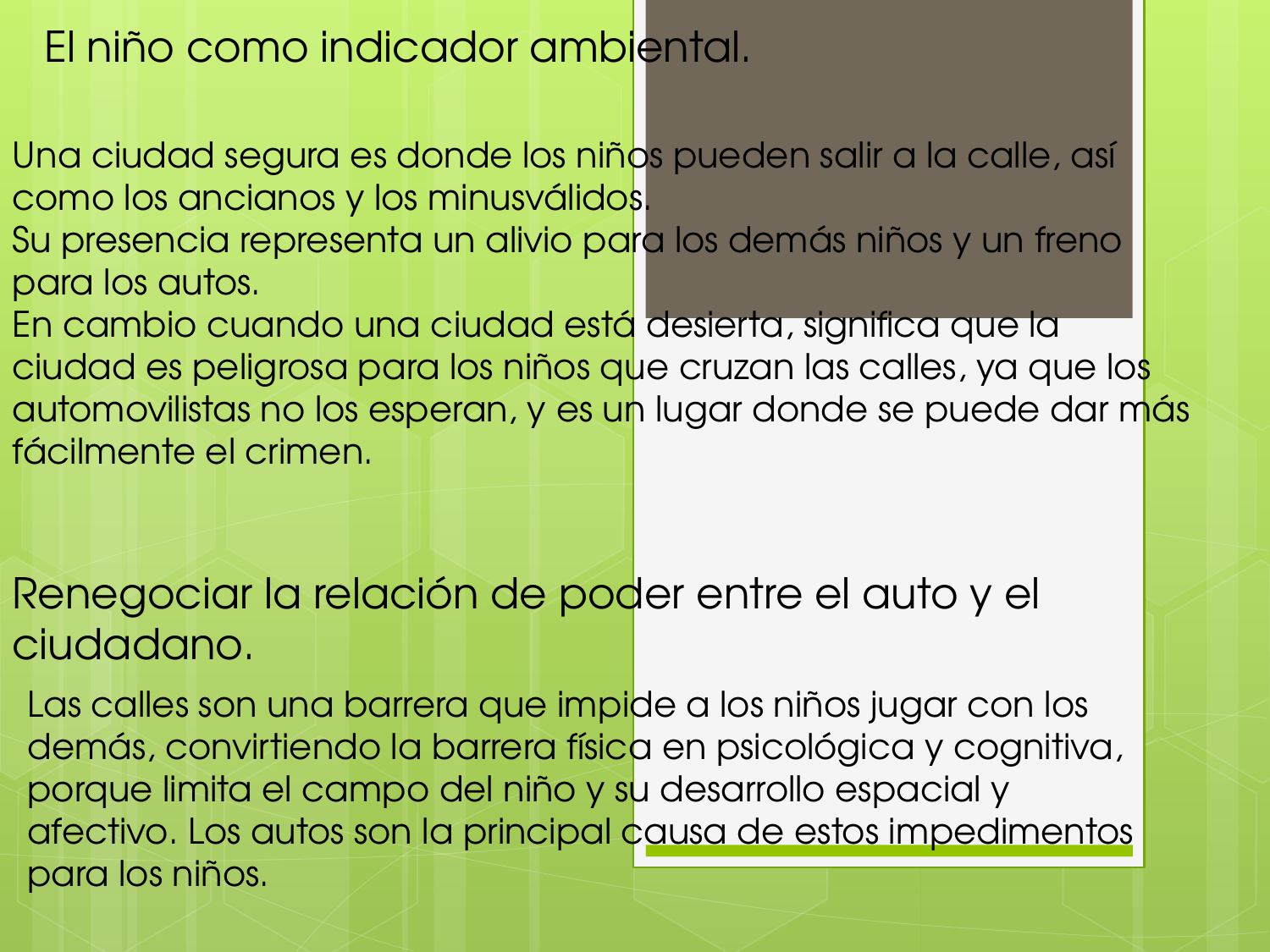

# El niño como indicador ambiental.
Una ciudad segura es donde los niños pueden salir a la calle, así como los ancianos y los minusválidos.
Su presencia representa un alivio para los demás niños y un freno para los autos.
En cambio cuando una ciudad está desierta, significa que la ciudad es peligrosa para los niños que cruzan las calles, ya que los automovilistas no los esperan, y es un lugar donde se puede dar más fácilmente el crimen.
Renegociar la relación de poder entre el auto y el ciudadano.
Las calles son una barrera que impide a los niños jugar con los demás, convirtiendo la barrera física en psicológica y cognitiva, porque limita el campo del niño y su desarrollo espacial y afectivo. Los autos son la principal causa de estos impedimentos para los niños.